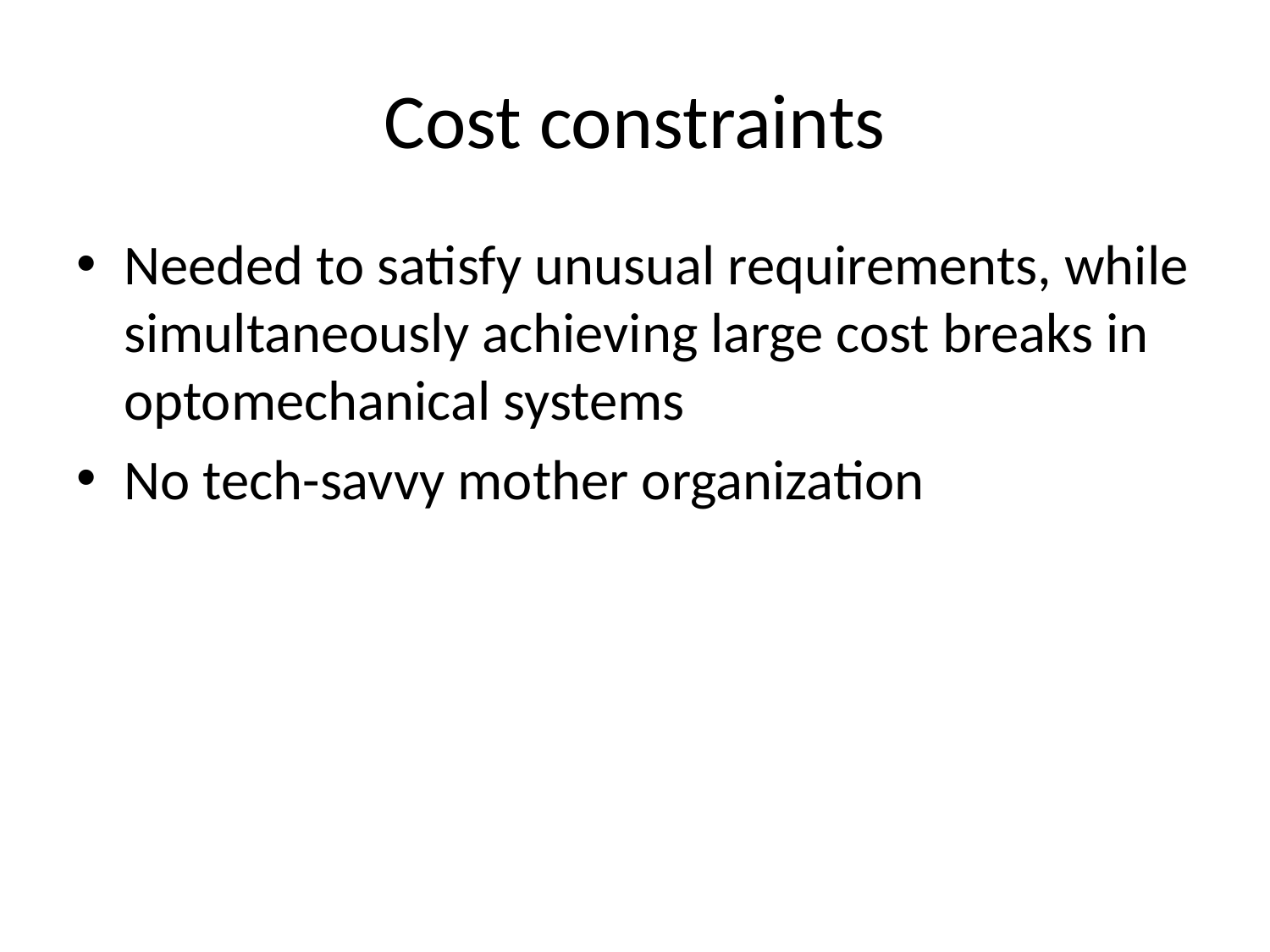

# Cost constraints
Needed to satisfy unusual requirements, while simultaneously achieving large cost breaks in optomechanical systems
No tech-savvy mother organization